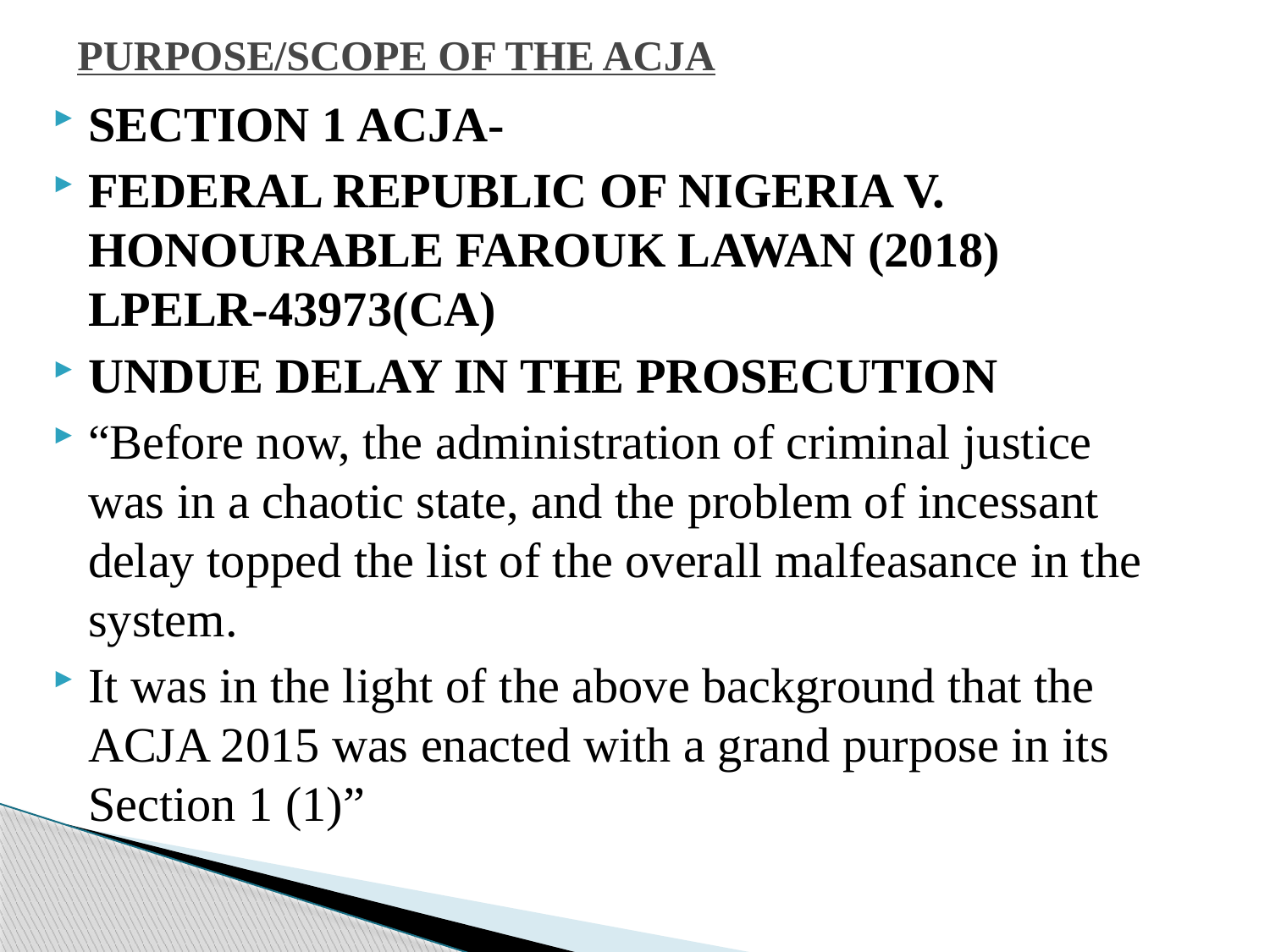

# PURPOSE/SCOPE OF THE ACJA
SECTION 1 ACJA-
FEDERAL REPUBLIC OF NIGERIA V. HONOURABLE FAROUK LAWAN (2018) LPELR-43973(CA)
UNDUE DELAY IN THE PROSECUTION
“Before now, the administration of criminal justice was in a chaotic state, and the problem of incessant delay topped the list of the overall malfeasance in the system.
It was in the light of the above background that the ACJA 2015 was enacted with a grand purpose in its Section 1 (1)”